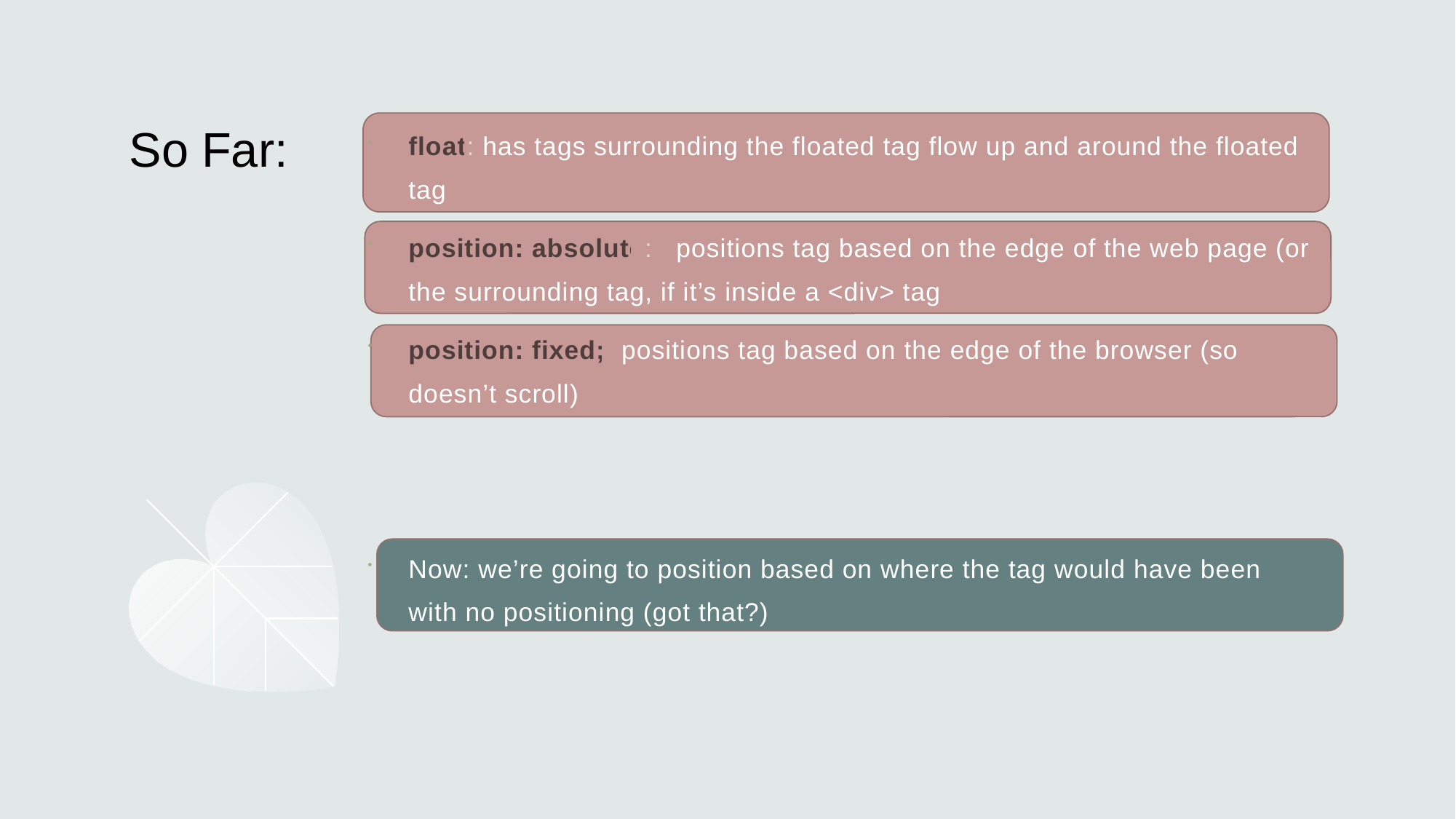

float: has tags surrounding the floated tag flow up and around the floated tag
position: absolute:   positions tag based on the edge of the web page (or the surrounding tag, if it’s inside a <div> tag
position: fixed;  positions tag based on the edge of the browser (so doesn’t scroll)

Now: we’re going to position based on where the tag would have been with no positioning (got that?)
# So Far: